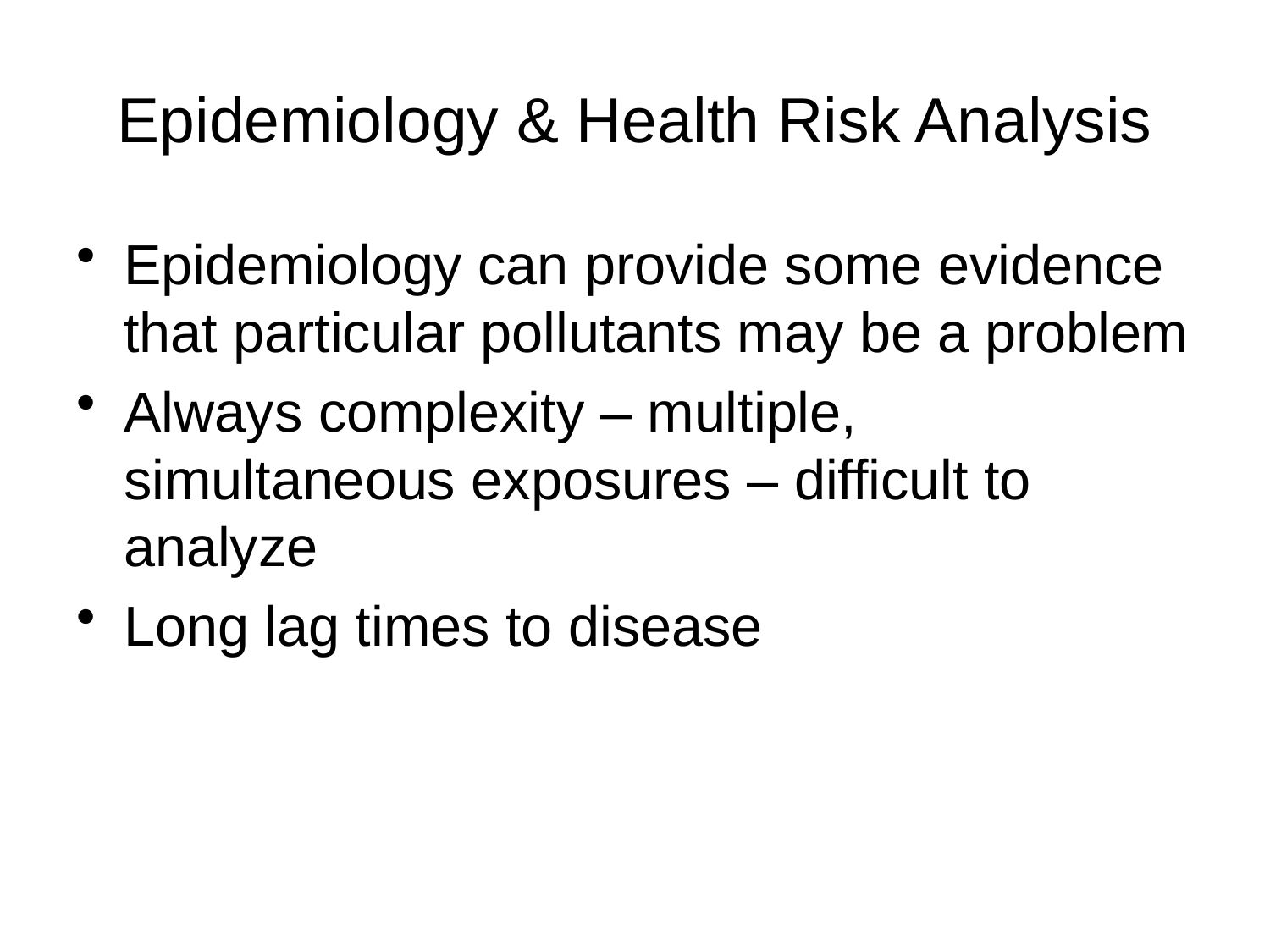

# Epidemiology & Health Risk Analysis
Epidemiology can provide some evidence that particular pollutants may be a problem
Always complexity – multiple, simultaneous exposures – difficult to analyze
Long lag times to disease